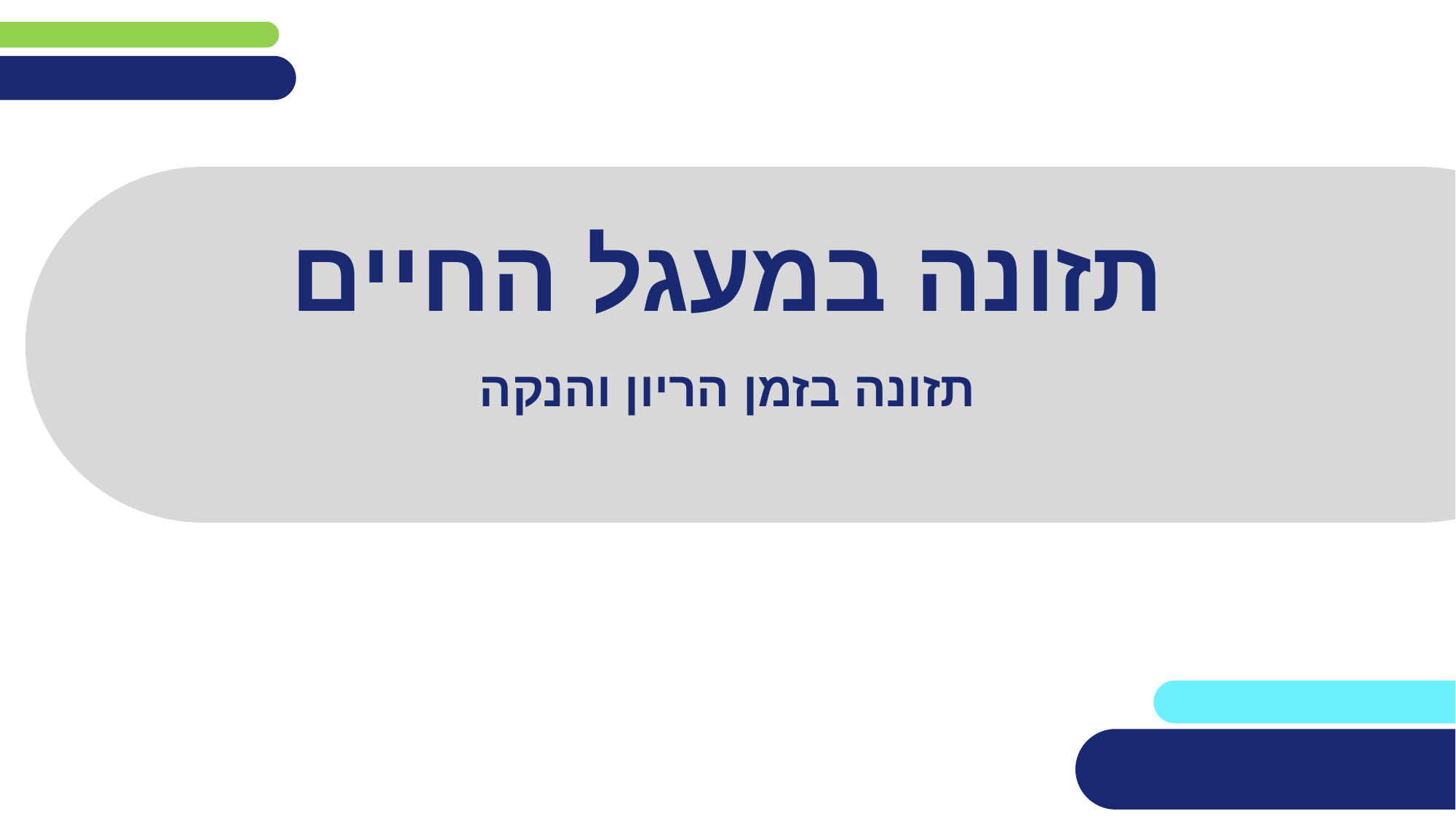

# תזונה במעגל החיים
תזונה בזמן הריון והנקה